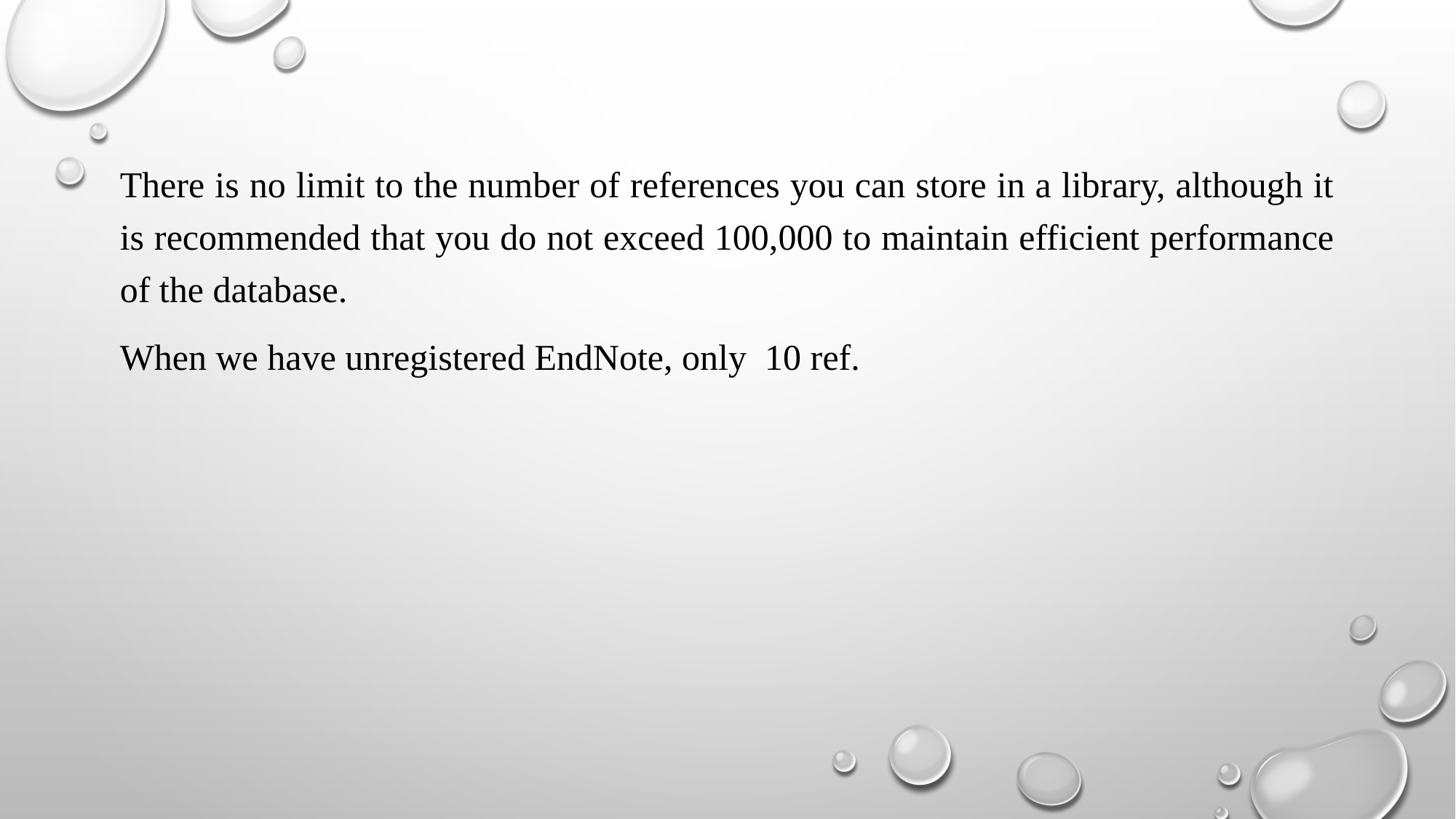

There is no limit to the number of references you can store in a library, although it is recommended that you do not exceed 100,000 to maintain efficient performance of the database.
When we have unregistered EndNote, only  10 ref.